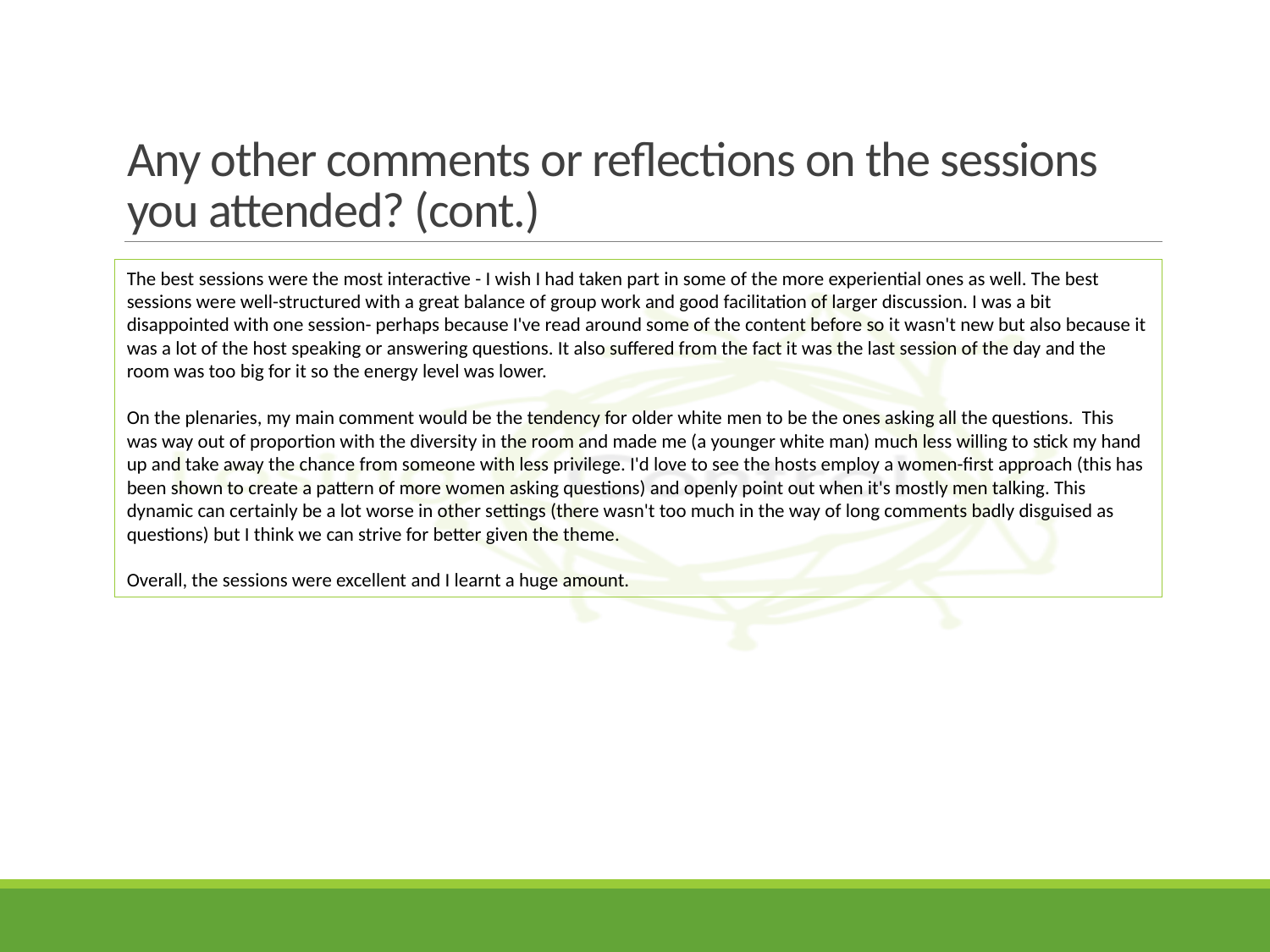

# Any other comments or reflections on the sessions you attended? (cont.)
The best sessions were the most interactive - I wish I had taken part in some of the more experiential ones as well. The best sessions were well-structured with a great balance of group work and good facilitation of larger discussion. I was a bit disappointed with one session- perhaps because I've read around some of the content before so it wasn't new but also because it was a lot of the host speaking or answering questions. It also suffered from the fact it was the last session of the day and the room was too big for it so the energy level was lower.
On the plenaries, my main comment would be the tendency for older white men to be the ones asking all the questions.  This was way out of proportion with the diversity in the room and made me (a younger white man) much less willing to stick my hand up and take away the chance from someone with less privilege. I'd love to see the hosts employ a women-first approach (this has been shown to create a pattern of more women asking questions) and openly point out when it's mostly men talking. This dynamic can certainly be a lot worse in other settings (there wasn't too much in the way of long comments badly disguised as questions) but I think we can strive for better given the theme.
Overall, the sessions were excellent and I learnt a huge amount.